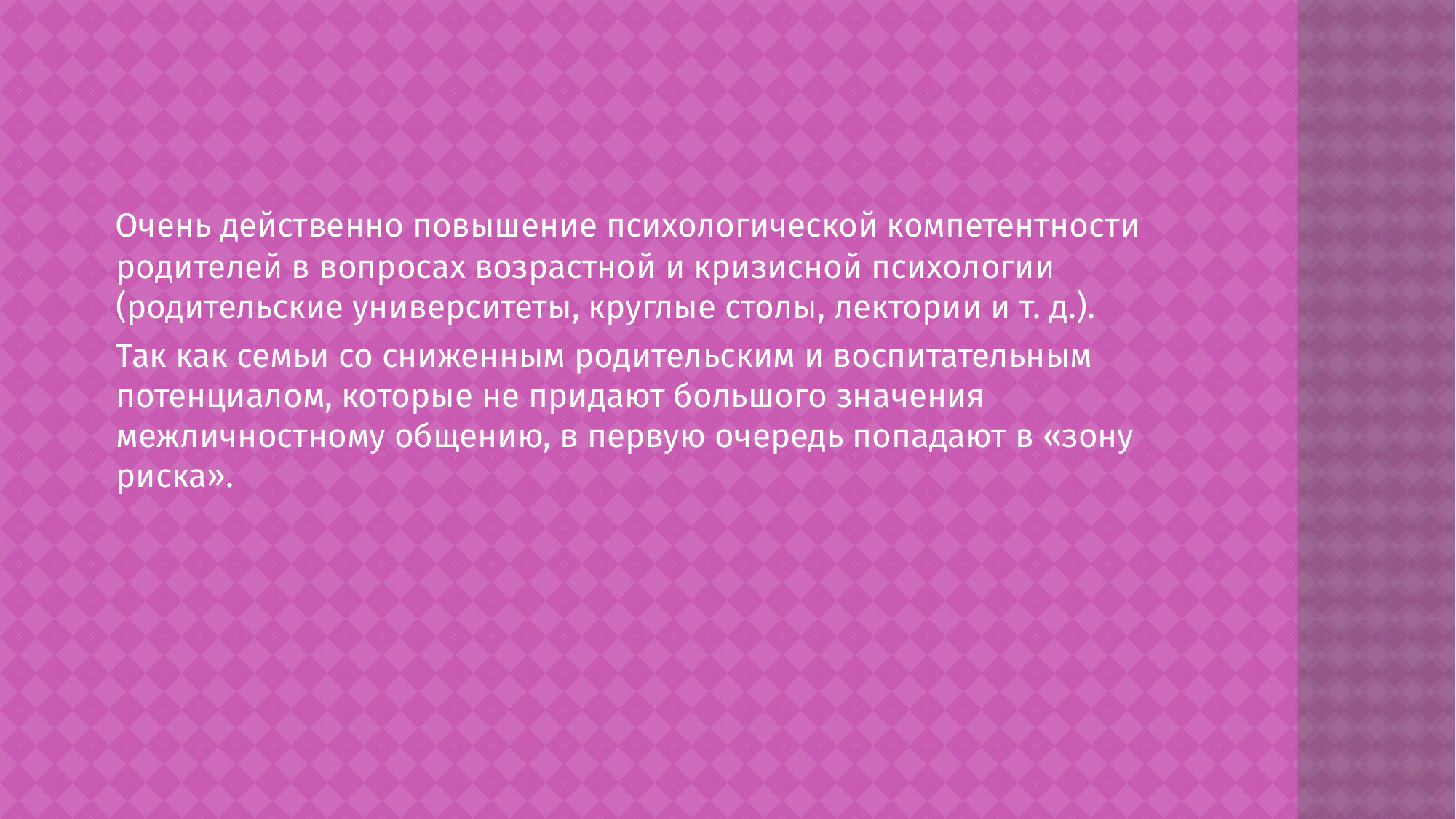

#
   Очень действенно повышение психологической компетентности родителей в вопросах возрастной и кризисной психологии (родительские университеты, круглые столы, лектории и т. д.).
	Так как семьи со сниженным родительским и воспитательным потенциалом, которые не придают большого значения межличностному общению, в первую очередь попадают в «зону риска».